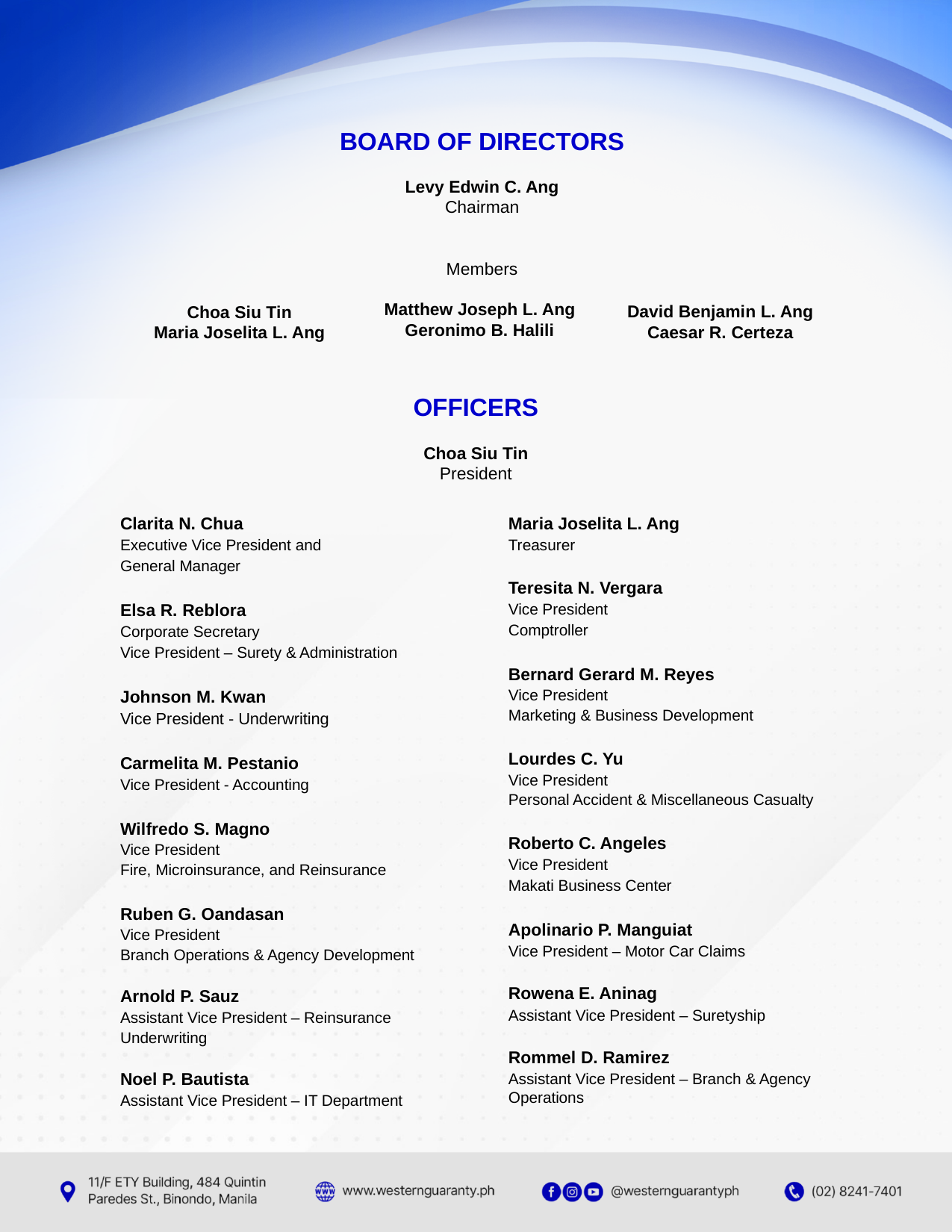

BOARD OF DIRECTORS

Levy Edwin C. Ang
Chairman

Members

Matthew Joseph L. Ang
Geronimo B. Halili

David Benjamin L. Ang
Caesar R. Certeza
Choa Siu Tin
Maria Joselita L. Ang
OFFICERS

Choa Siu Tin
President

Maria Joselita L. Ang
Treasurer

Teresita N. Vergara
Vice President
Comptroller

Bernard Gerard M. Reyes
Vice President
Marketing & Business Development

Lourdes C. Yu
Vice President
Personal Accident & Miscellaneous Casualty

Roberto C. Angeles
Vice President
Makati Business Center

Apolinario P. Manguiat
Vice President – Motor Car Claims

Rowena E. Aninag
Assistant Vice President – Suretyship

Rommel D. Ramirez
Assistant Vice President – Branch & Agency Operations

Clarita N. Chua
Executive Vice President and
General Manager

Elsa R. Reblora
Corporate Secretary
Vice President – Surety & Administration

Johnson M. Kwan
Vice President - Underwriting

Carmelita M. Pestanio
Vice President - Accounting

Wilfredo S. Magno
Vice President
Fire, Microinsurance, and Reinsurance

Ruben G. Oandasan
Vice President
Branch Operations & Agency Development

Arnold P. Sauz
Assistant Vice President – Reinsurance
Underwriting

Noel P. Bautista
Assistant Vice President – IT Department